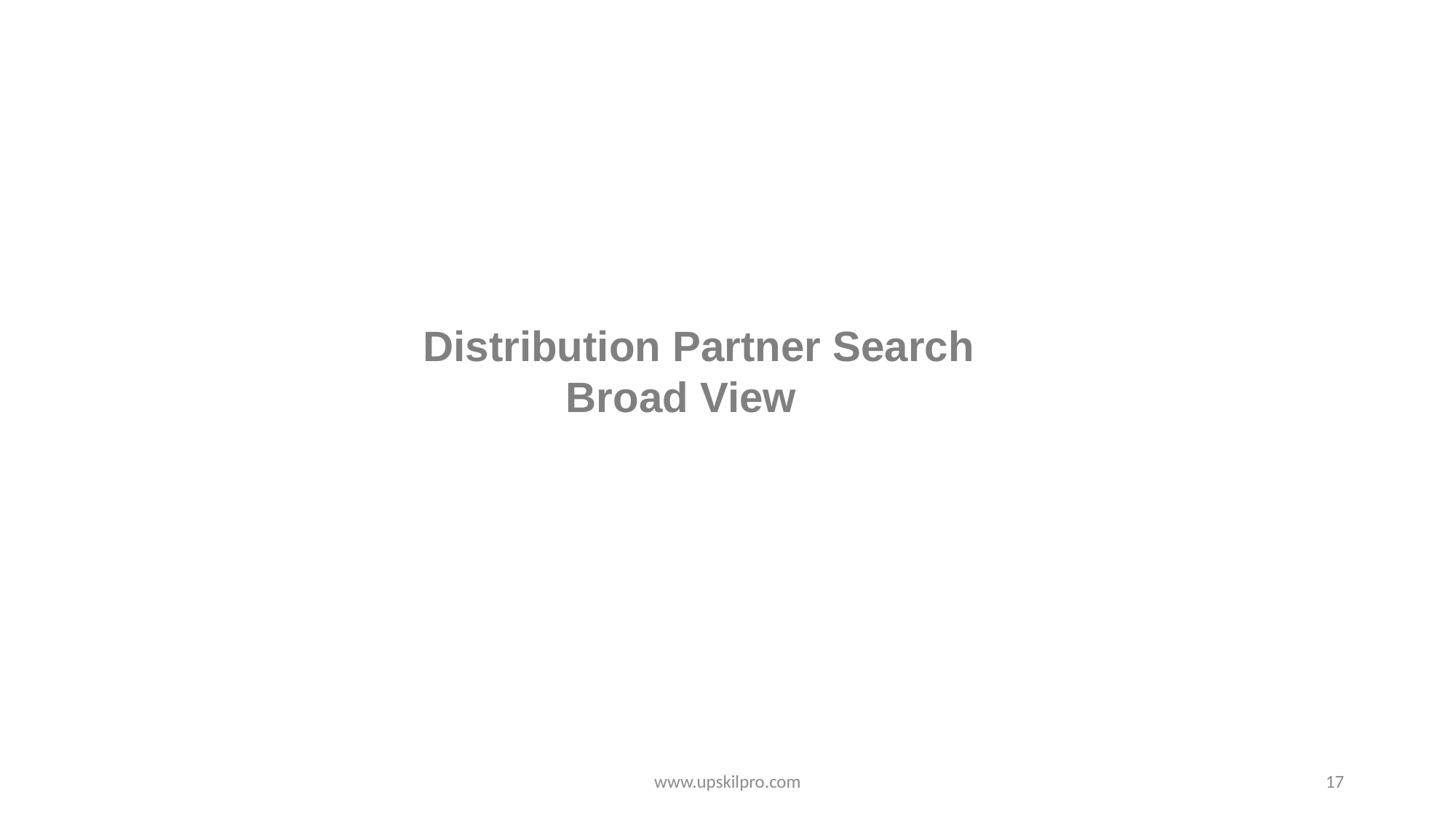

Distribution Partner Search
Broad View
www.upskilpro.com
17